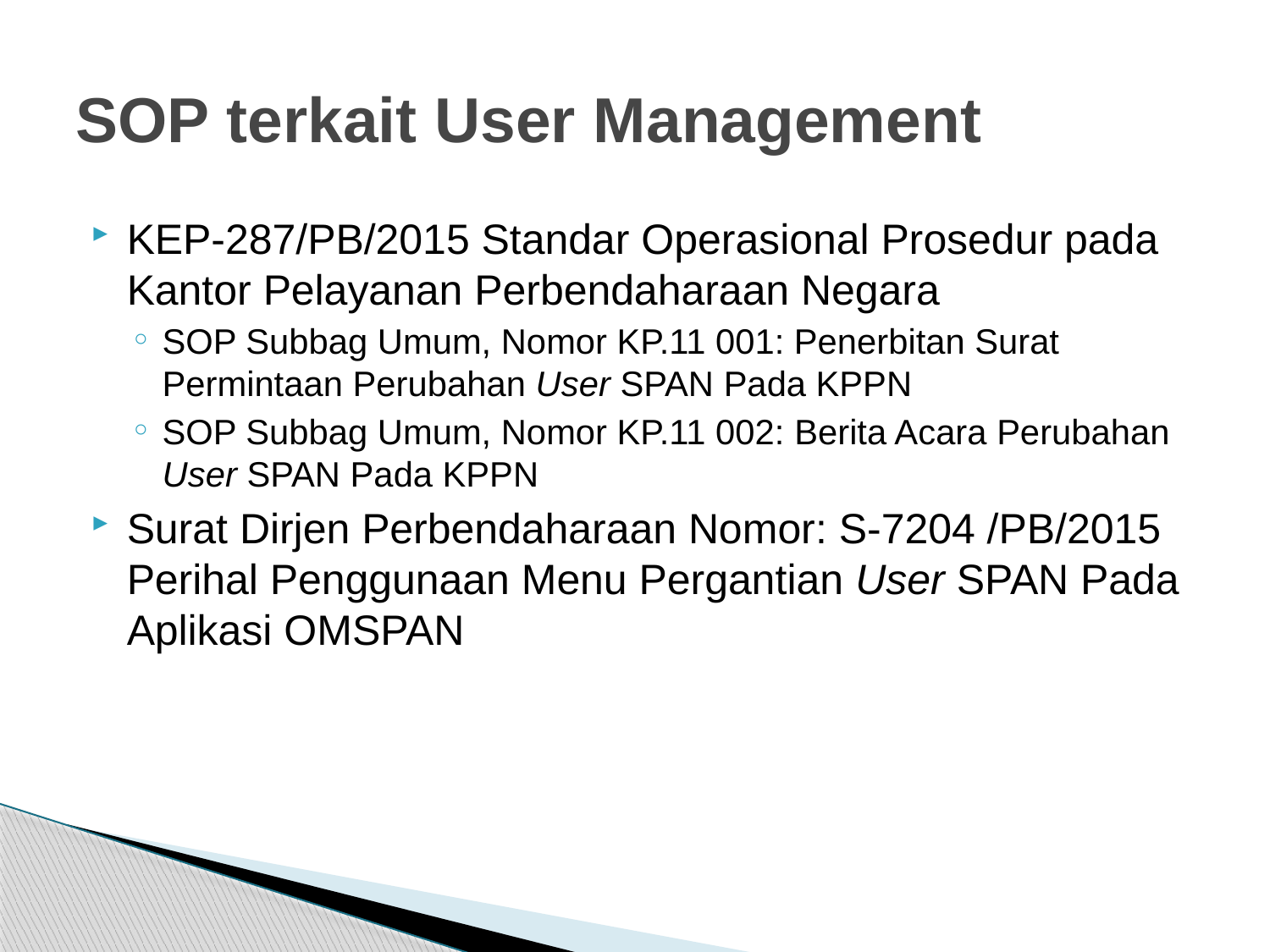

# SOP terkait User Management
KEP-287/PB/2015 Standar Operasional Prosedur pada Kantor Pelayanan Perbendaharaan Negara
SOP Subbag Umum, Nomor KP.11 001: Penerbitan Surat Permintaan Perubahan User SPAN Pada KPPN
SOP Subbag Umum, Nomor KP.11 002: Berita Acara Perubahan User SPAN Pada KPPN
Surat Dirjen Perbendaharaan Nomor: S-7204 /PB/2015 Perihal Penggunaan Menu Pergantian User SPAN Pada Aplikasi OMSPAN